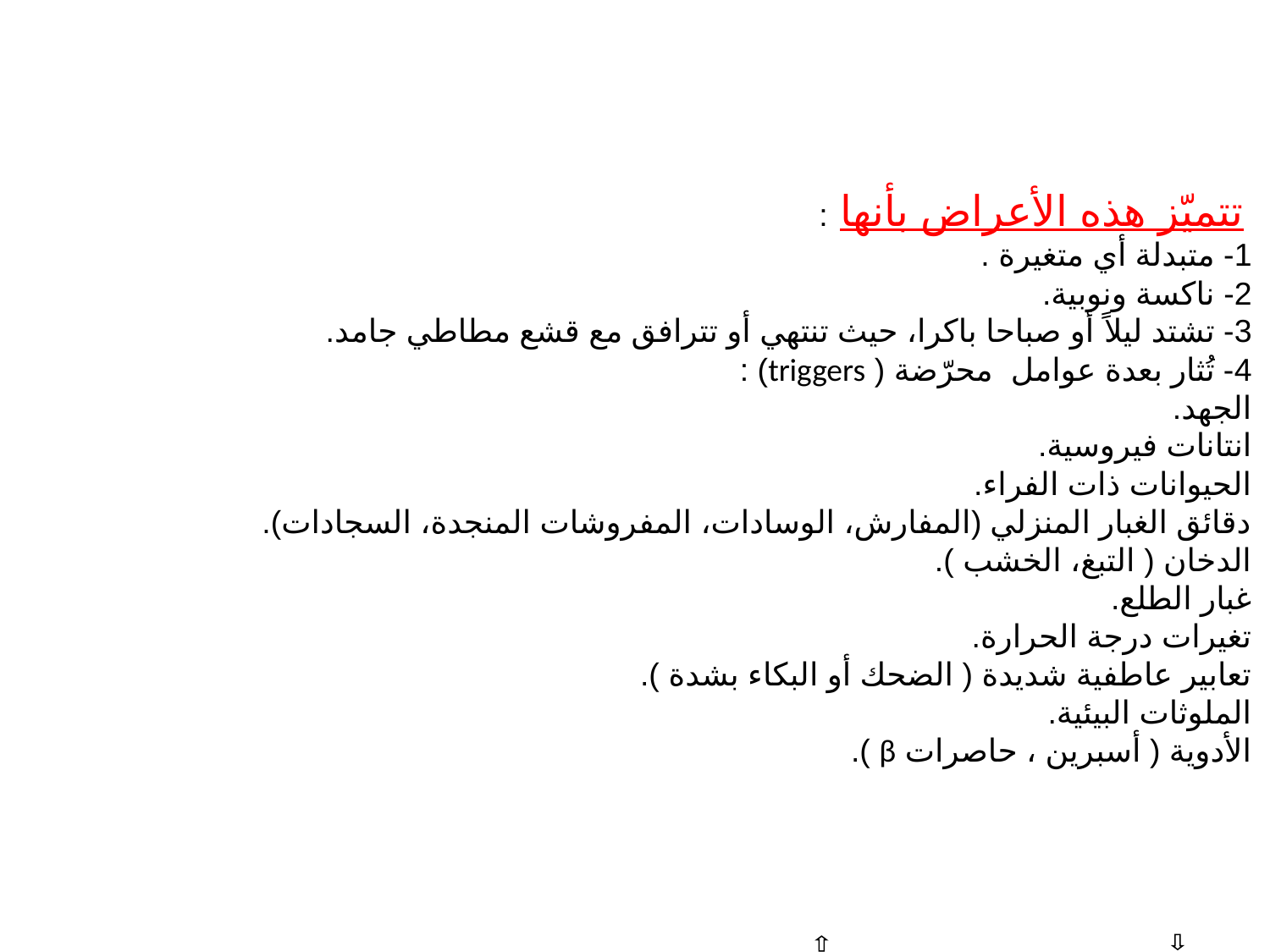

تتميّز هذه الأعراض بأنها :
1- متبدلة أي متغيرة .
2- ناكسة ونوبية.
3- تشتد ليلاً أو صباحا باكرا، حيث تنتهي أو تترافق مع قشع مطاطي جامد.
4- تُثار بعدة عوامل  محرّضة ( triggers) :
الجهد.
انتانات فيروسية.
الحيوانات ذات الفراء.
دقائق الغبار المنزلي (المفارش، الوسادات، المفروشات المنجدة، السجادات).
الدخان ( التبغ، الخشب ).
غبار الطلع.
تغيرات درجة الحرارة.
تعابير عاطفية شديدة ( الضحك أو البكاء بشدة ).
الملوثات البيئية.
الأدوية ( أسبرين ، حاصرات β ).